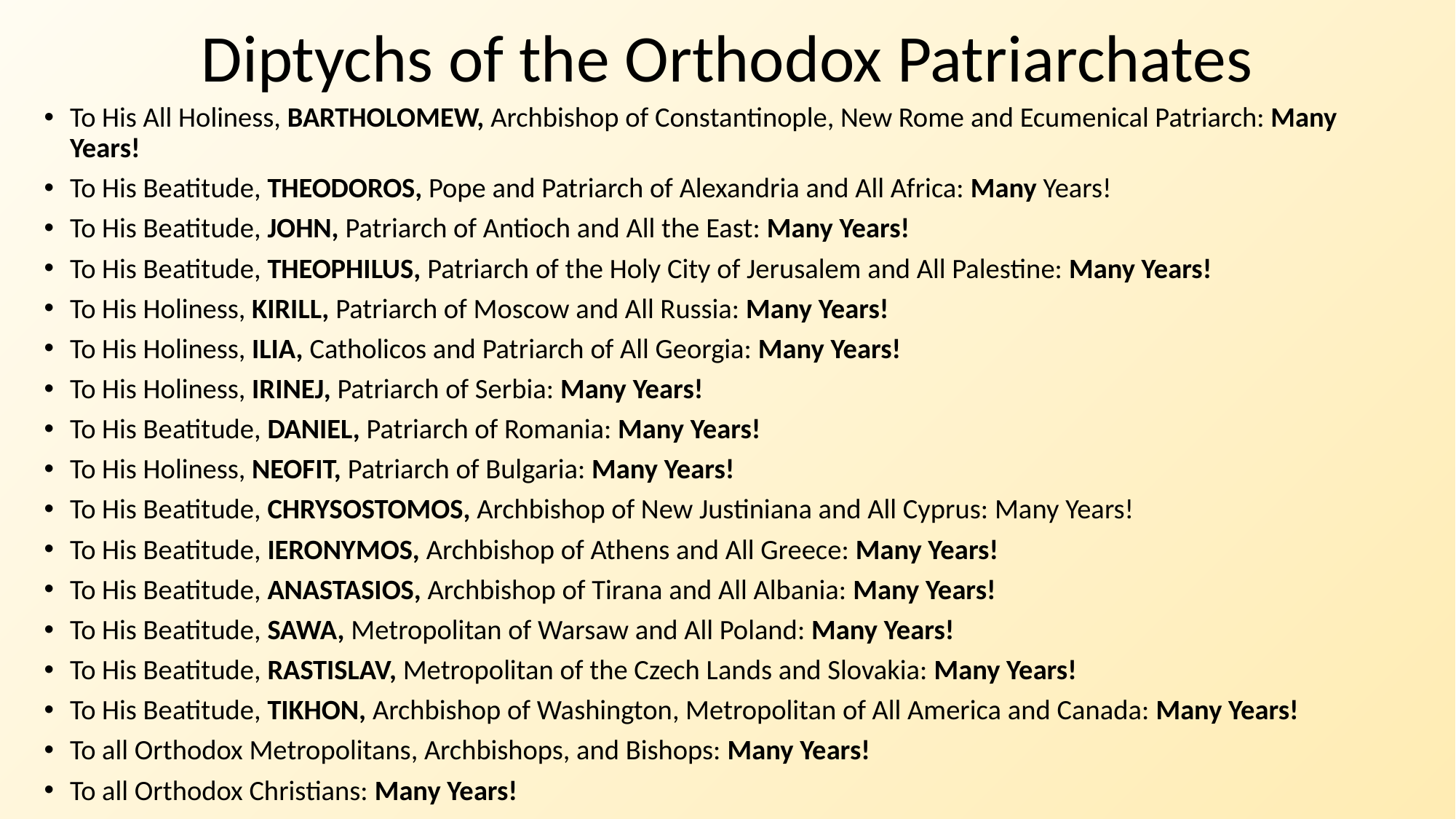

# Diptychs of the Orthodox Patriarchates
To His All Holiness, BARTHOLOMEW, Archbishop of Constantinople, New Rome and Ecumenical Patriarch: Many Years!
To His Beatitude, THEODOROS, Pope and Patriarch of Alexandria and All Africa: Many Years!
To His Beatitude, JOHN, Patriarch of Antioch and All the East: Many Years!
To His Beatitude, THEOPHILUS, Patriarch of the Holy City of Jerusalem and All Palestine: Many Years!
To His Holiness, KIRILL, Patriarch of Moscow and All Russia: Many Years!
To His Holiness, ILIA, Catholicos and Patriarch of All Georgia: Many Years!
To His Holiness, IRINEJ, Patriarch of Serbia: Many Years!
To His Beatitude, DANIEL, Patriarch of Romania: Many Years!
To His Holiness, NEOFIT, Patriarch of Bulgaria: Many Years!
To His Beatitude, CHRYSOSTOMOS, Archbishop of New Justiniana and All Cyprus: Many Years!
To His Beatitude, IERONYMOS, Archbishop of Athens and All Greece: Many Years!
To His Beatitude, ANASTASIOS, Archbishop of Tirana and All Albania: Many Years!
To His Beatitude, SAWA, Metropolitan of Warsaw and All Poland: Many Years!
To His Beatitude, RASTISLAV, Metropolitan of the Czech Lands and Slovakia: Many Years!
To His Beatitude, TIKHON, Archbishop of Washington, Metropolitan of All America and Canada: Many Years!
To all Orthodox Metropolitans, Archbishops, and Bishops: Many Years!
To all Orthodox Christians: Many Years!